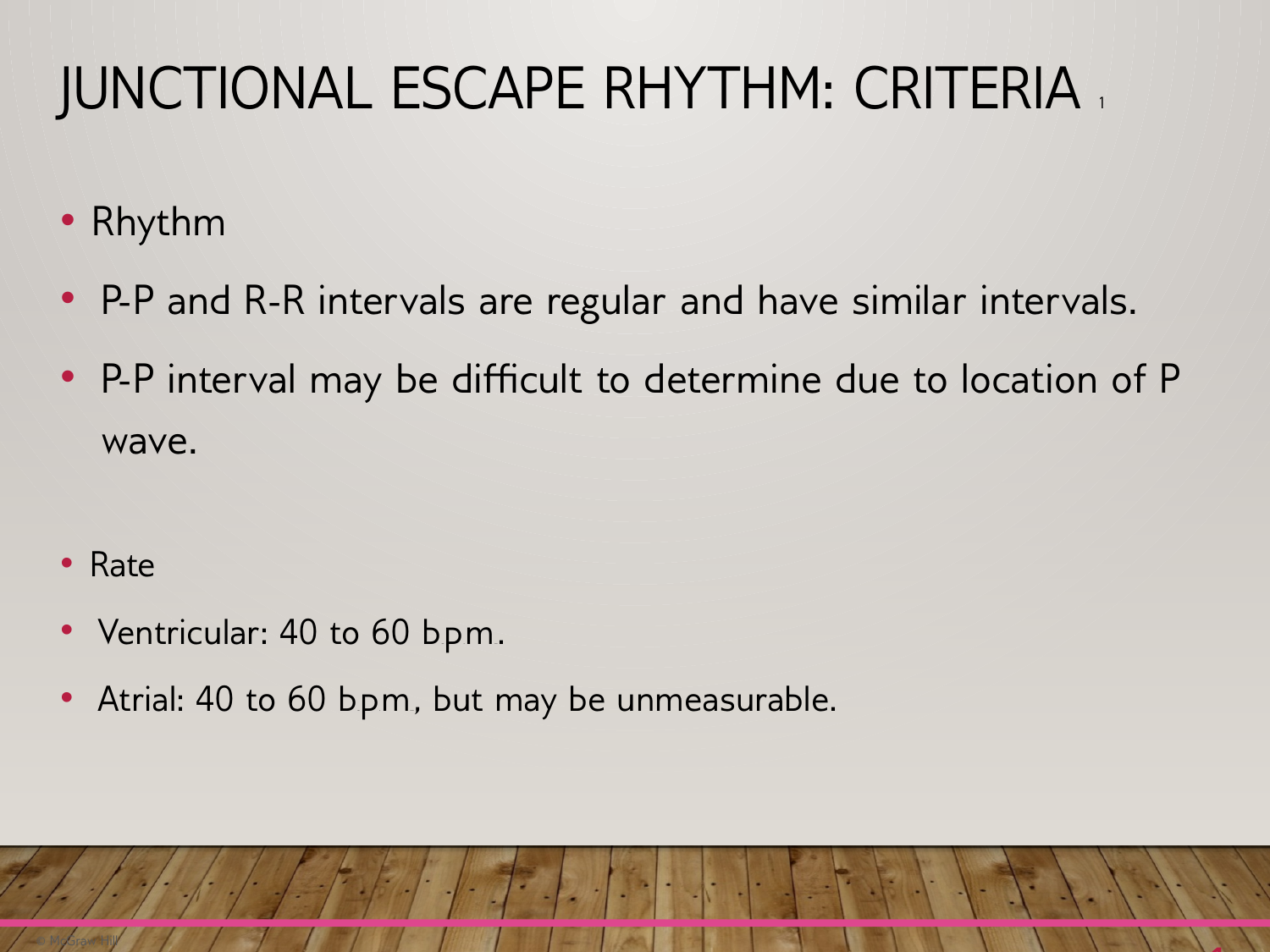

# Junctional Escape Rhythm: Criteria 1
Rhythm
P-P and R-R intervals are regular and have similar intervals.
P-P interval may be difficult to determine due to location of P wave.
Rate
Ventricular: 40 to 60 beats per minute.
Atrial: 40 to 60 beats per minutes, but may be unmeasurable.
18